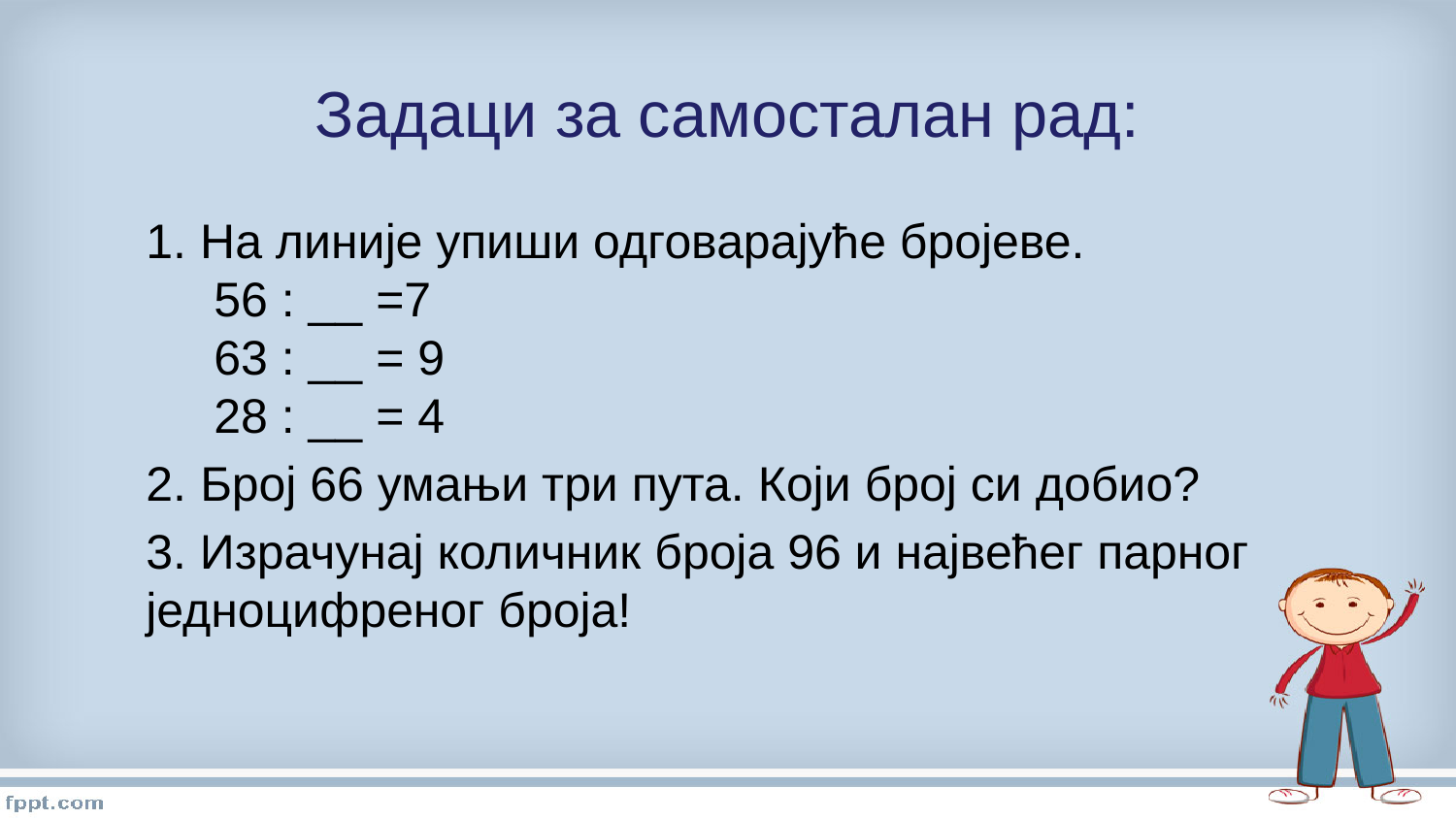

Задаци за самосталан рад:
1. На линије упиши одговарајуће бројеве.
     56 : __ =7
     63 : __ = 9
     28 : __ = 4
2. Број 66 умањи три пута. Који број си добио?
3. Израчунај количник броја 96 и највећег парног једноцифреног броја!